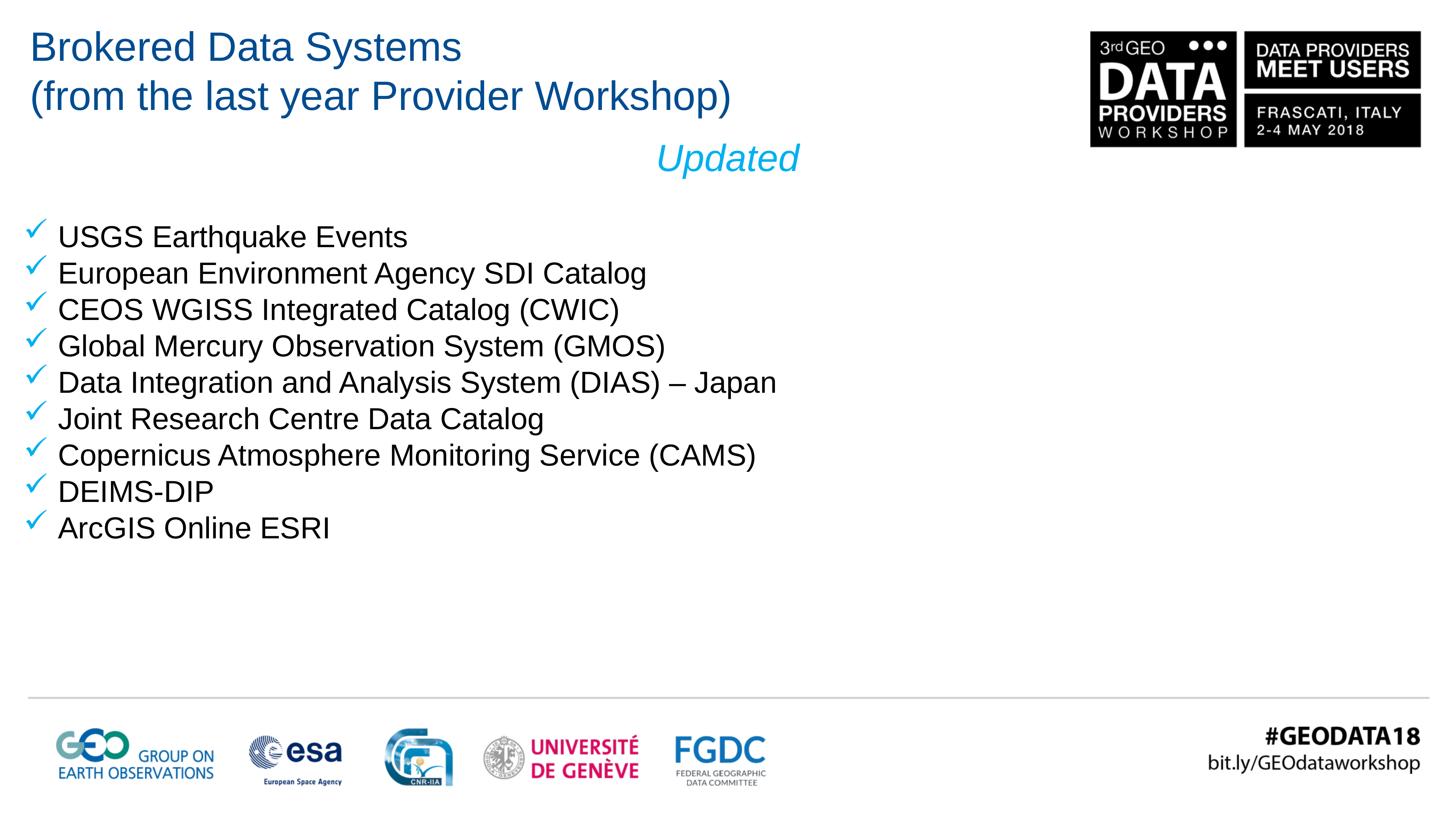

# Brokered Data Systems (from the last year Provider Workshop)
Updated

USGS Earthquake Events
European Environment Agency SDI Catalog
CEOS WGISS Integrated Catalog (CWIC)
Global Mercury Observation System (GMOS)
Data Integration and Analysis System (DIAS) – Japan
Joint Research Centre Data Catalog
Copernicus Atmosphere Monitoring Service (CAMS)
DEIMS-DIP
ArcGIS Online ESRI